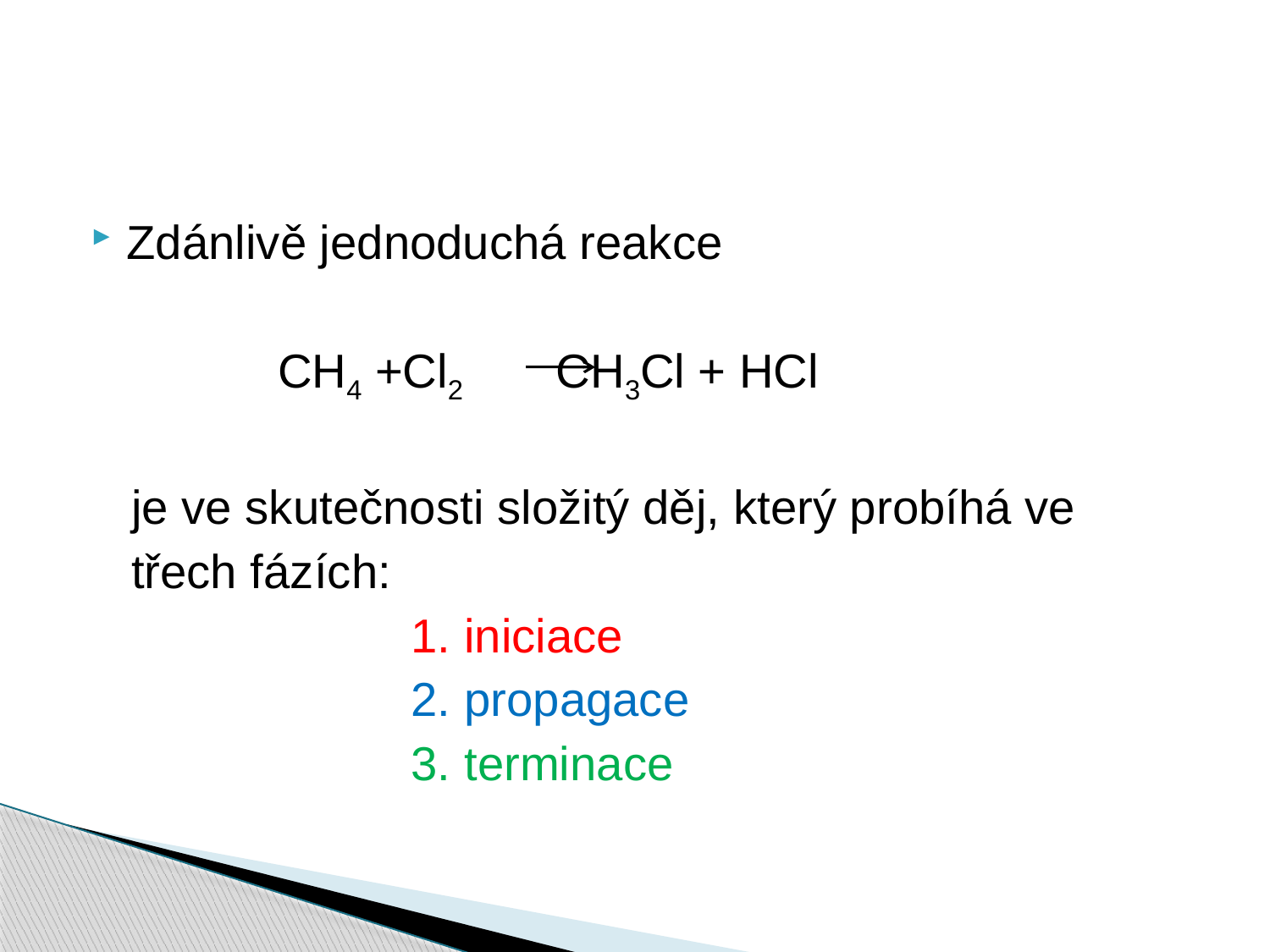

#
Zdánlivě jednoduchá reakce

              CH4 +Cl2       CH3Cl + HCl

   je ve skutečnosti složitý děj, který probíhá ve
   třech fázích:
                        1. iniciace
                        2. propagace
                        3. terminace